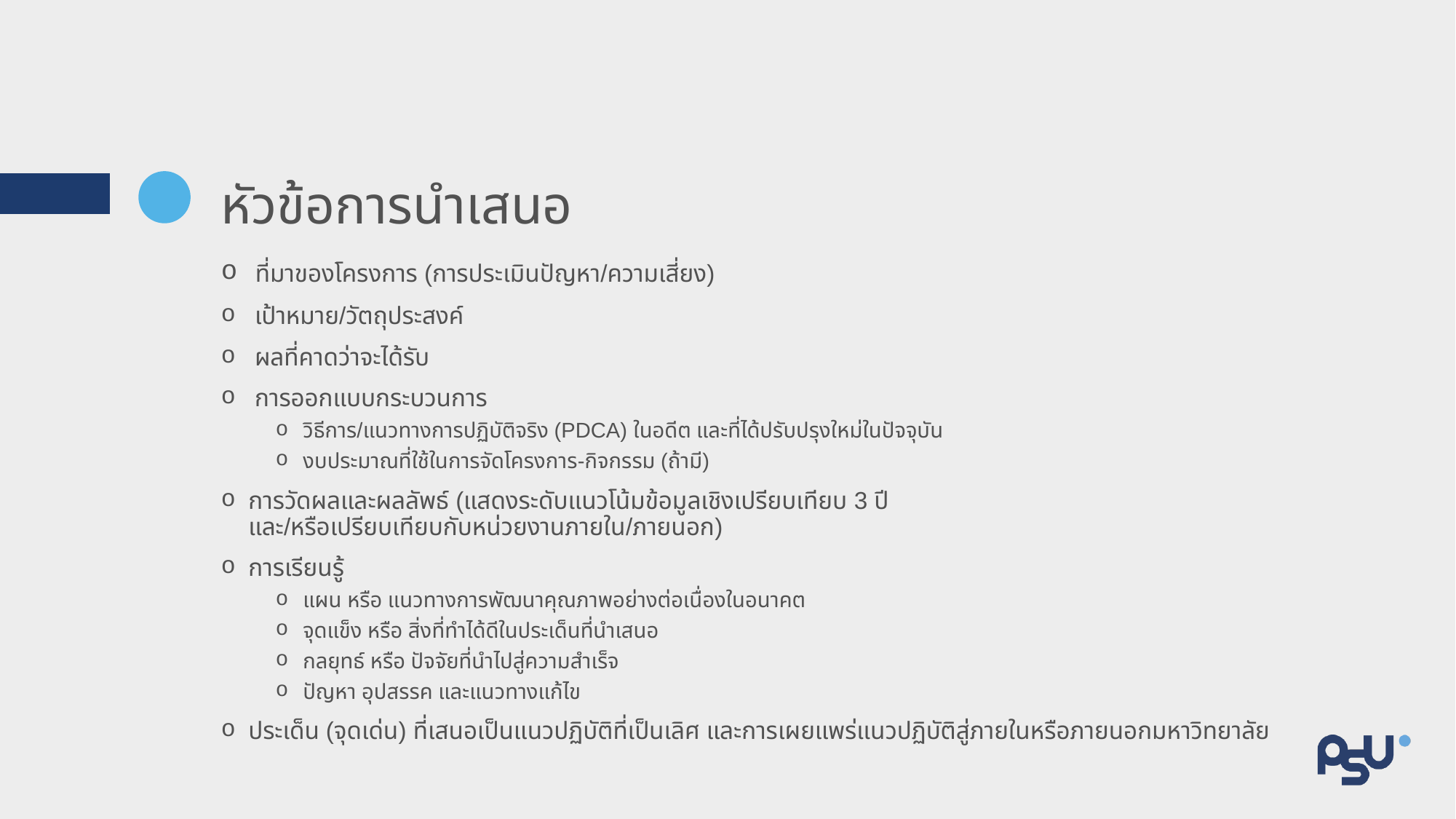

# หัวข้อการนำเสนอ
 ที่มาของโครงการ (การประเมินปัญหา/ความเสี่ยง)
 เป้าหมาย/วัตถุประสงค์
 ผลที่คาดว่าจะได้รับ
 การออกแบบกระบวนการ
วิธีการ/แนวทางการปฏิบัติจริง (PDCA) ในอดีต และที่ได้ปรับปรุงใหม่ในปัจจุบัน
งบประมาณที่ใช้ในการจัดโครงการ-กิจกรรม (ถ้ามี)
การวัดผลและผลลัพธ์ (แสดงระดับแนวโน้มข้อมูลเชิงเปรียบเทียบ 3 ปี และ/หรือเปรียบเทียบกับหน่วยงานภายใน/ภายนอก)
การเรียนรู้
แผน หรือ แนวทางการพัฒนาคุณภาพอย่างต่อเนื่องในอนาคต
จุดแข็ง หรือ สิ่งที่ทำได้ดีในประเด็นที่นำเสนอ
กลยุทธ์ หรือ ปัจจัยที่นำไปสู่ความสำเร็จ
ปัญหา อุปสรรค และแนวทางแก้ไข
ประเด็น (จุดเด่น) ที่เสนอเป็นแนวปฏิบัติที่เป็นเลิศ และการเผยแพร่แนวปฏิบัติสู่ภายในหรือภายนอกมหาวิทยาลัย